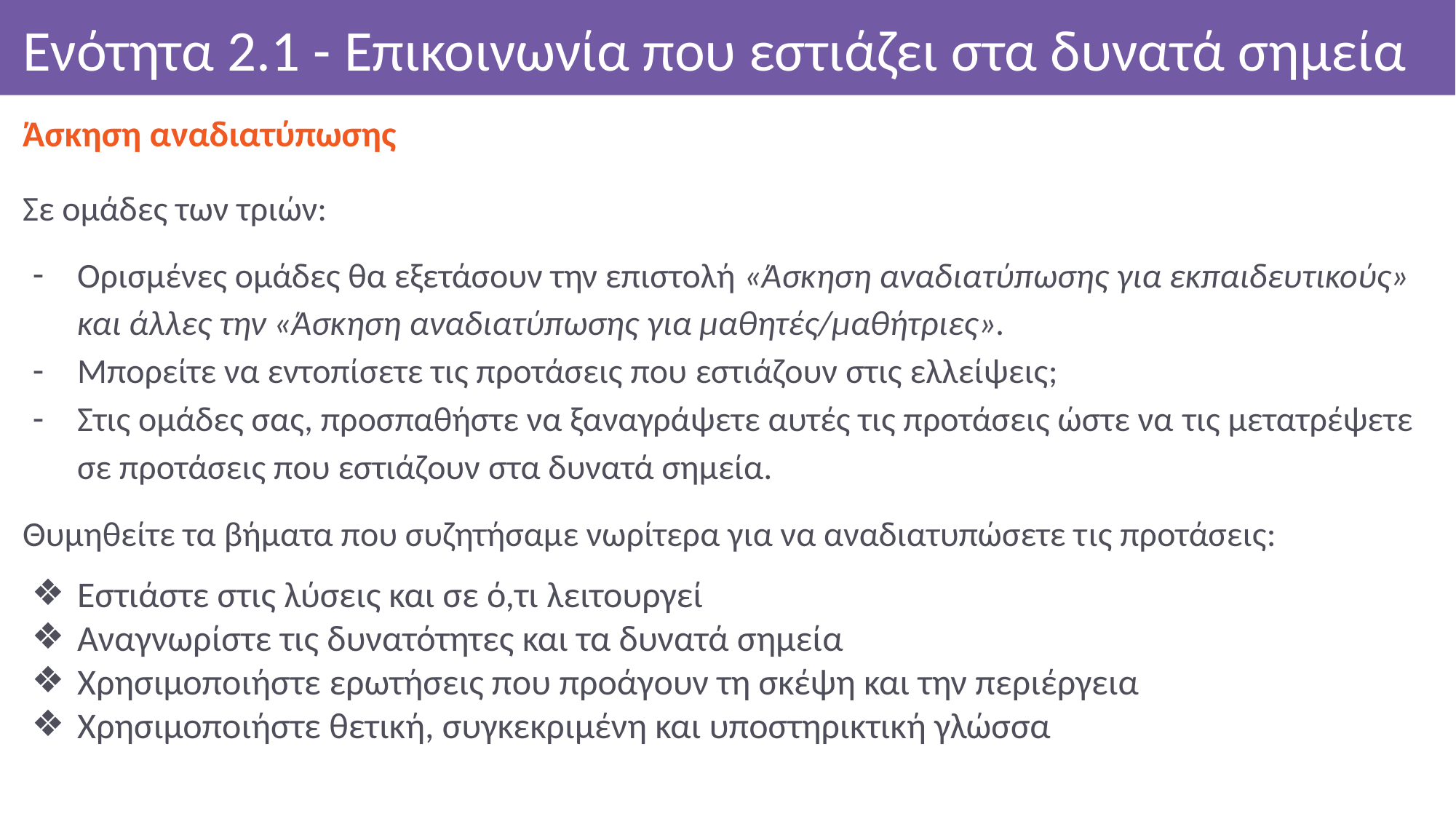

# Ενότητα 2.1 - Επικοινωνία που εστιάζει στα δυνατά σημεία
Άσκηση αναδιατύπωσης
Σε ομάδες των τριών:
Ορισμένες ομάδες θα εξετάσουν την επιστολή «Άσκηση αναδιατύπωσης για εκπαιδευτικούς» και άλλες την «Άσκηση αναδιατύπωσης για μαθητές/μαθήτριες».
Μπορείτε να εντοπίσετε τις προτάσεις που εστιάζουν στις ελλείψεις;
Στις ομάδες σας, προσπαθήστε να ξαναγράψετε αυτές τις προτάσεις ώστε να τις μετατρέψετε σε προτάσεις που εστιάζουν στα δυνατά σημεία.
Θυμηθείτε τα βήματα που συζητήσαμε νωρίτερα για να αναδιατυπώσετε τις προτάσεις:
Εστιάστε στις λύσεις και σε ό,τι λειτουργεί
Αναγνωρίστε τις δυνατότητες και τα δυνατά σημεία
Χρησιμοποιήστε ερωτήσεις που προάγουν τη σκέψη και την περιέργεια
Χρησιμοποιήστε θετική, συγκεκριμένη και υποστηρικτική γλώσσα